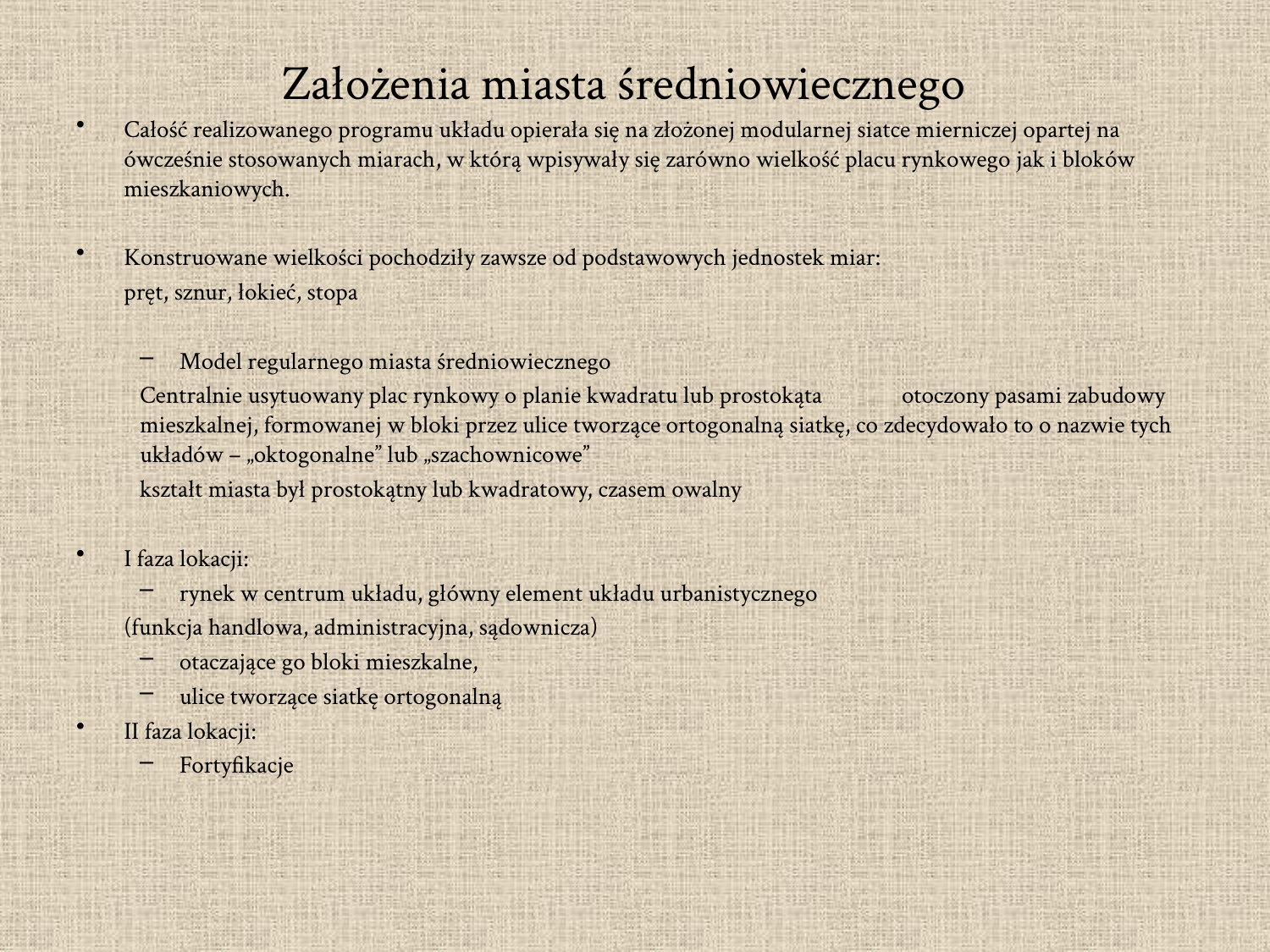

# Założenia miasta średniowiecznego
Całość realizowanego programu układu opierała się na złożonej modularnej siatce mierniczej opartej na ówcześnie stosowanych miarach, w którą wpisywały się zarówno wielkość placu rynkowego jak i bloków mieszkaniowych.

Konstruowane wielkości pochodziły zawsze od podstawowych jednostek miar:
	pręt, sznur, łokieć, stopa

Model regularnego miasta średniowiecznego
Centralnie usytuowany plac rynkowy o planie kwadratu lub prostokąta 	otoczony pasami zabudowy mieszkalnej, formowanej w bloki przez ulice tworzące ortogonalną siatkę, co zdecydowało to o nazwie tych układów – „oktogonalne” lub „szachownicowe”
kształt miasta był prostokątny lub kwadratowy, czasem owalny

I faza lokacji:
rynek w centrum układu, główny element układu urbanistycznego
	(funkcja handlowa, administracyjna, sądownicza)
otaczające go bloki mieszkalne,
ulice tworzące siatkę ortogonalną
II faza lokacji:
Fortyfikacje